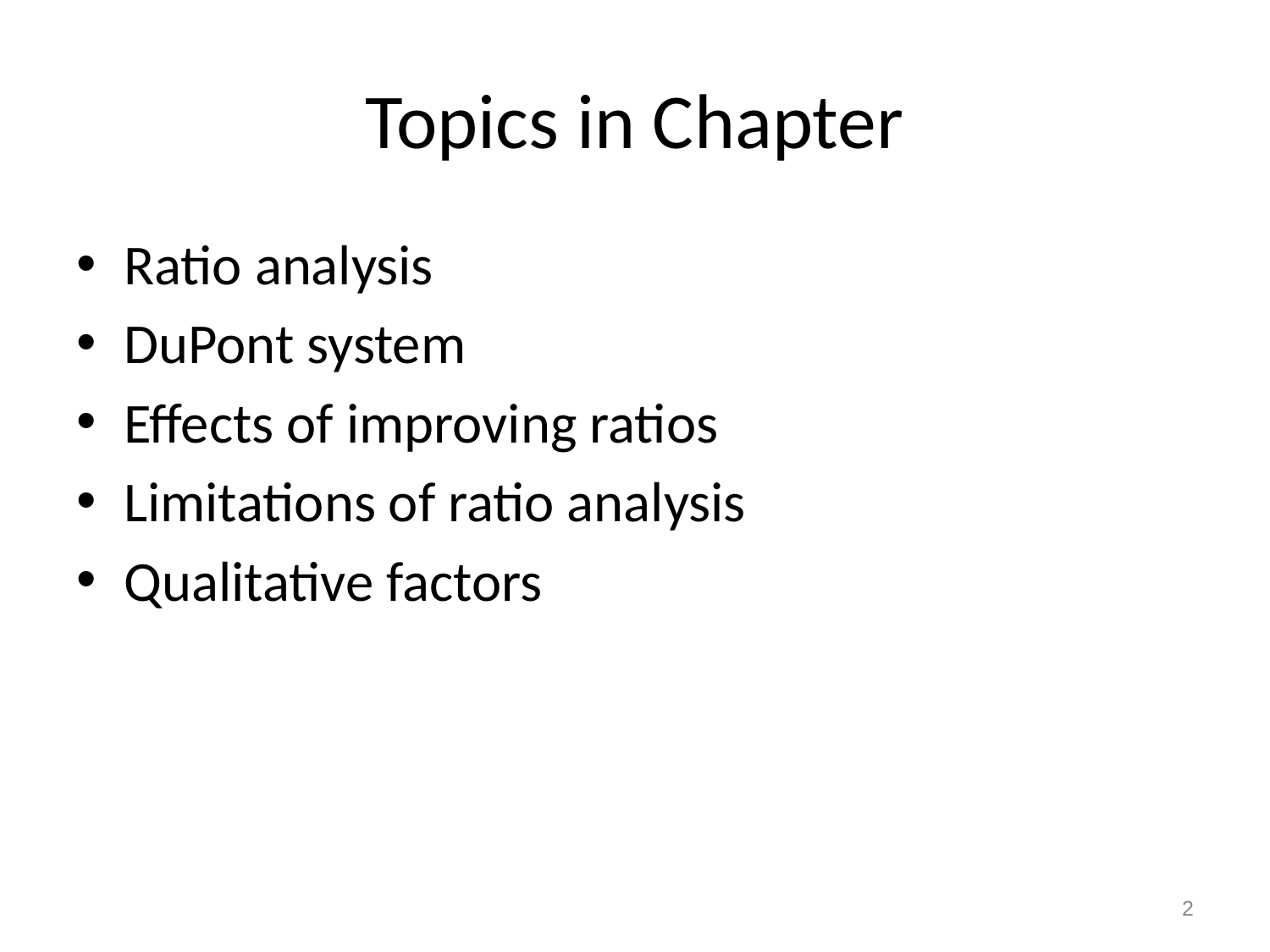

# Topics in Chapter
Ratio analysis
DuPont system
Effects of improving ratios
Limitations of ratio analysis
Qualitative factors

2